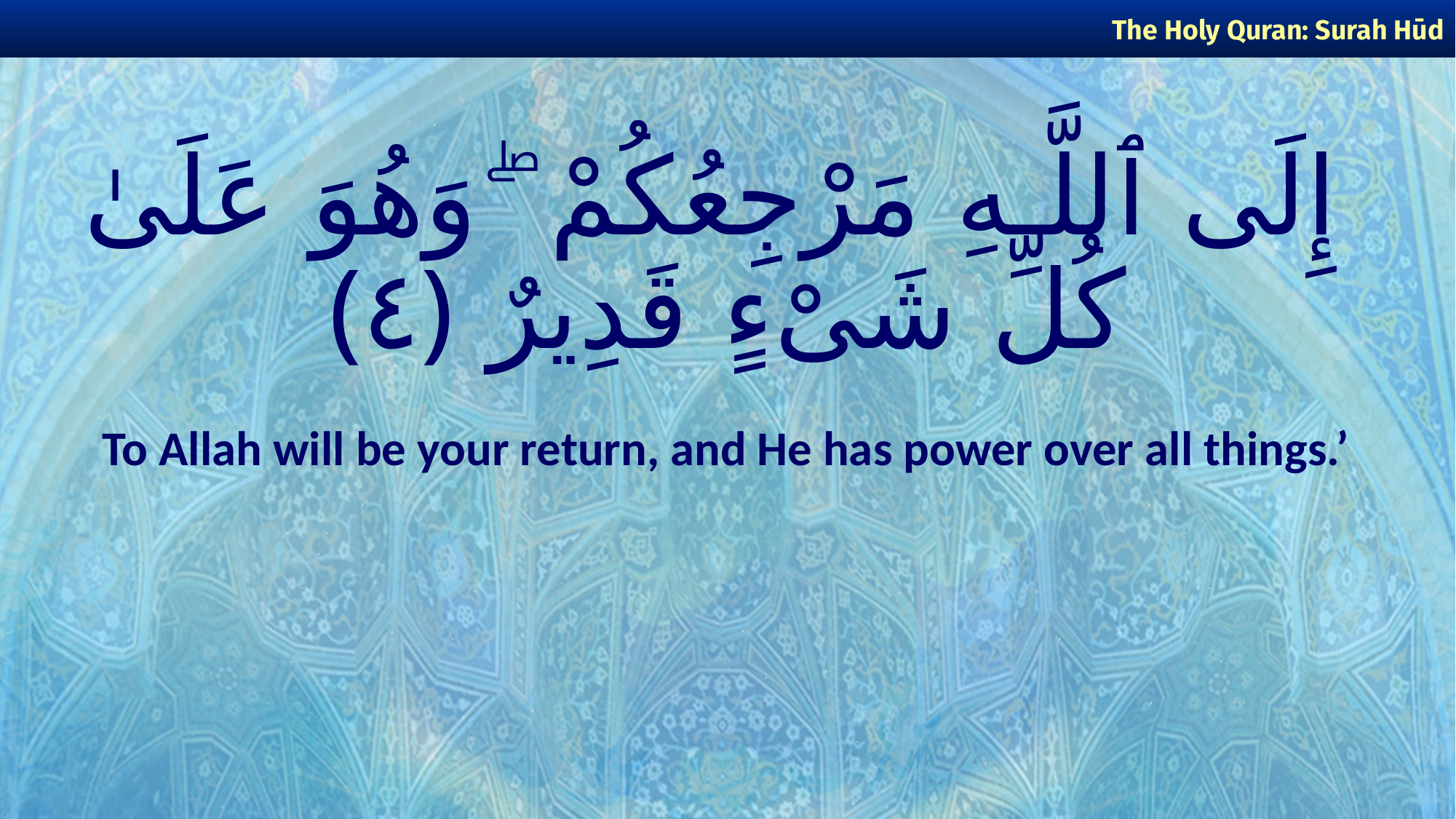

The Holy Quran: Surah Hūd
# إِلَى ٱللَّـهِ مَرْجِعُكُمْ ۖ وَهُوَ عَلَىٰ كُلِّ شَىْءٍ قَدِيرٌ ﴿٤﴾
To Allah will be your return, and He has power over all things.’